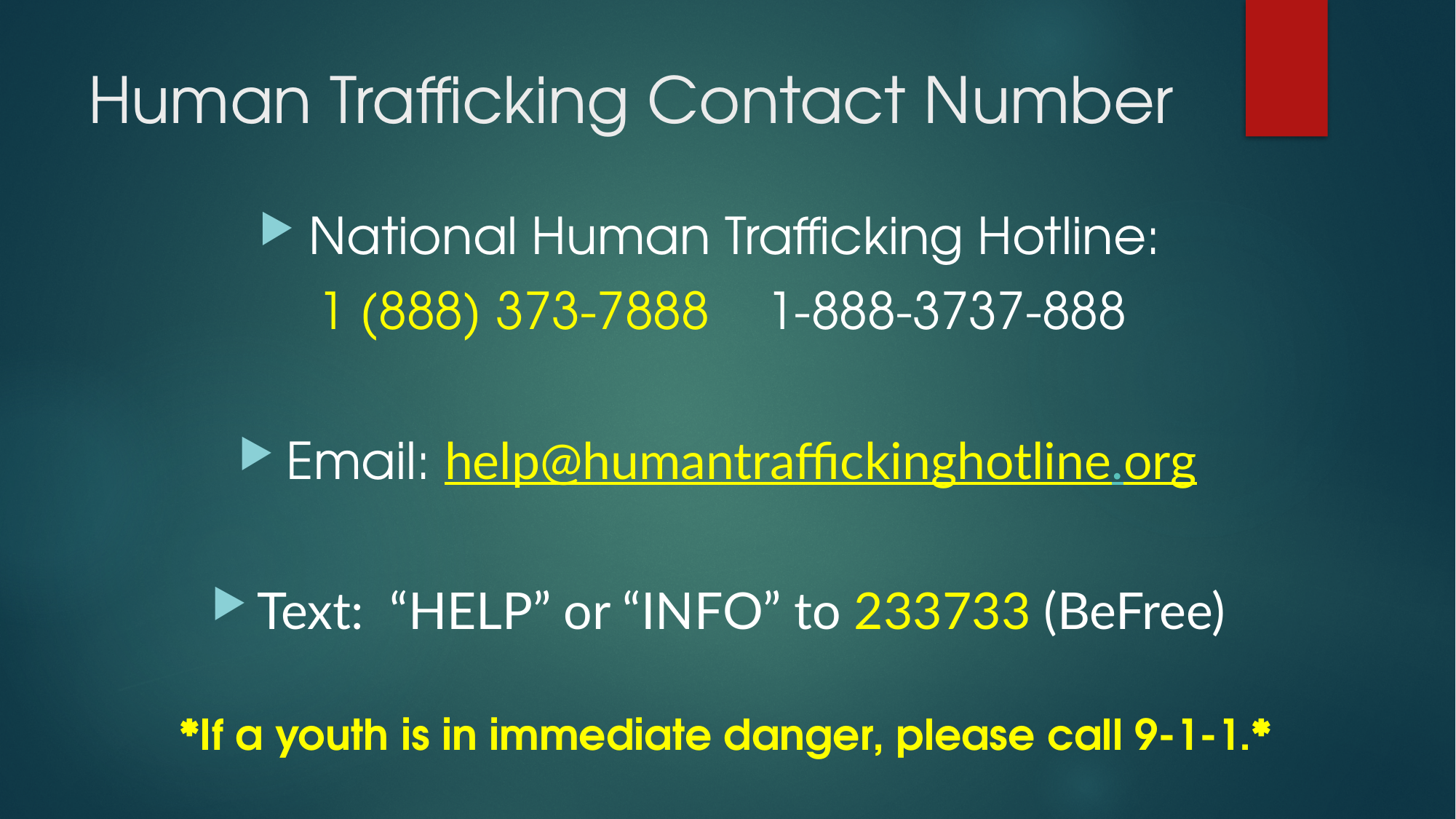

# Human Trafficking Contact Number
National Human Trafficking Hotline:
1 (888) 373-7888    1-888-3737-888

Email: help@humantraffickinghotline.org

Text:  “HELP” or “INFO” to 233733 (BeFree)
*If a youth is in immediate danger, please call 9-1-1.*